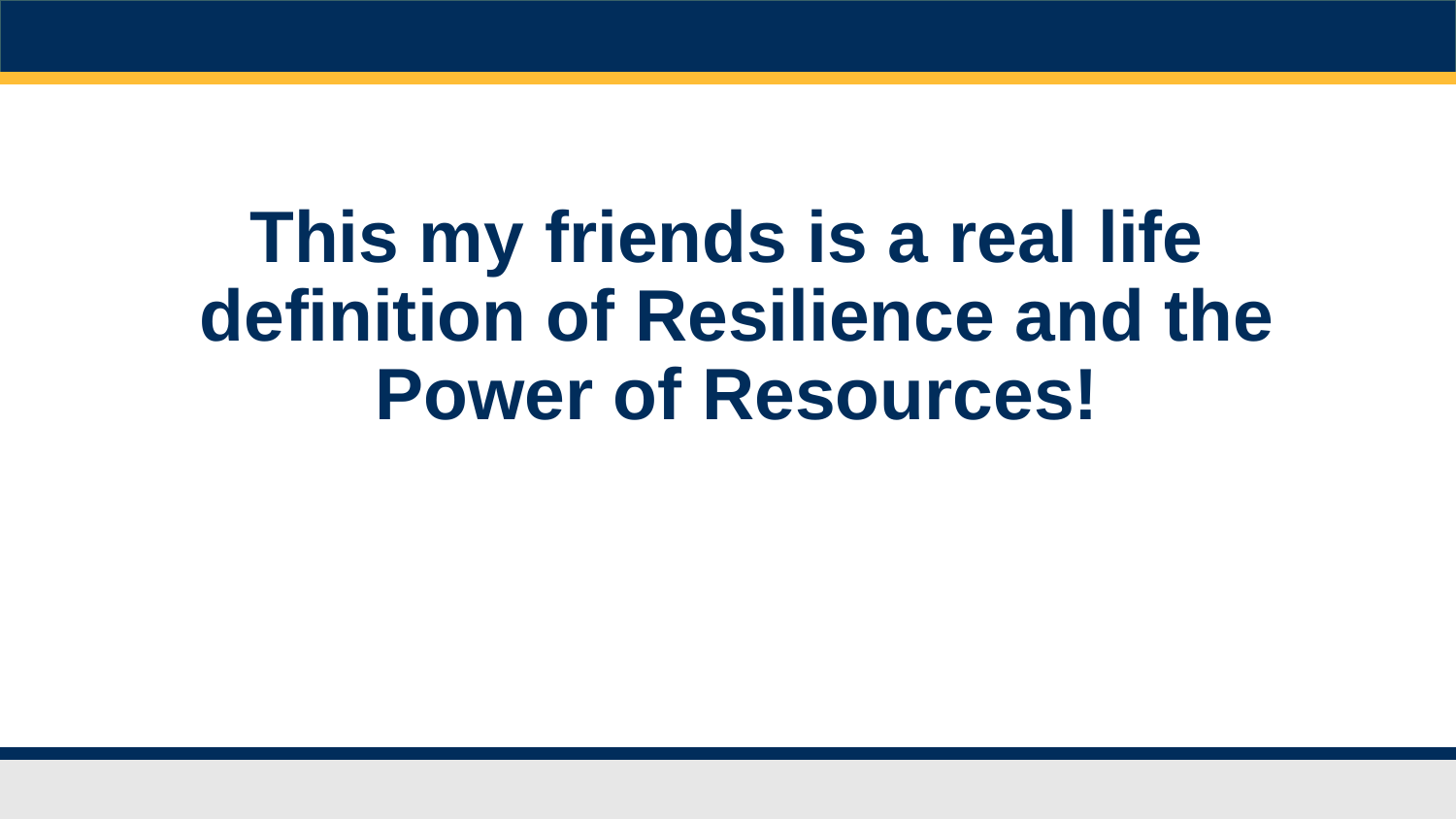

This my friends is a real life
definition of Resilience and the Power of Resources!